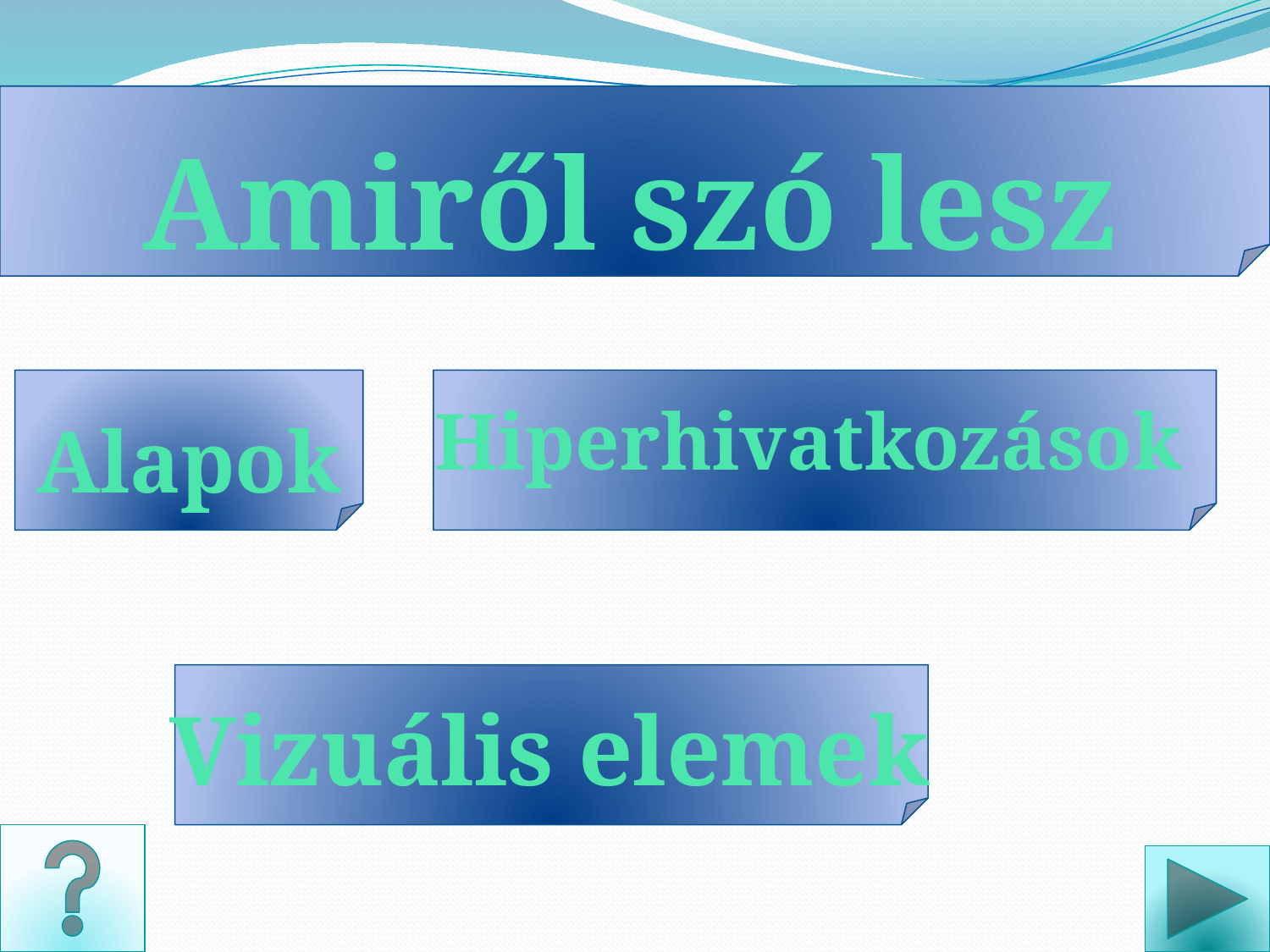

Amiről szó lesz

Hiperhivatkozások
Alapok

Vizuális elemek